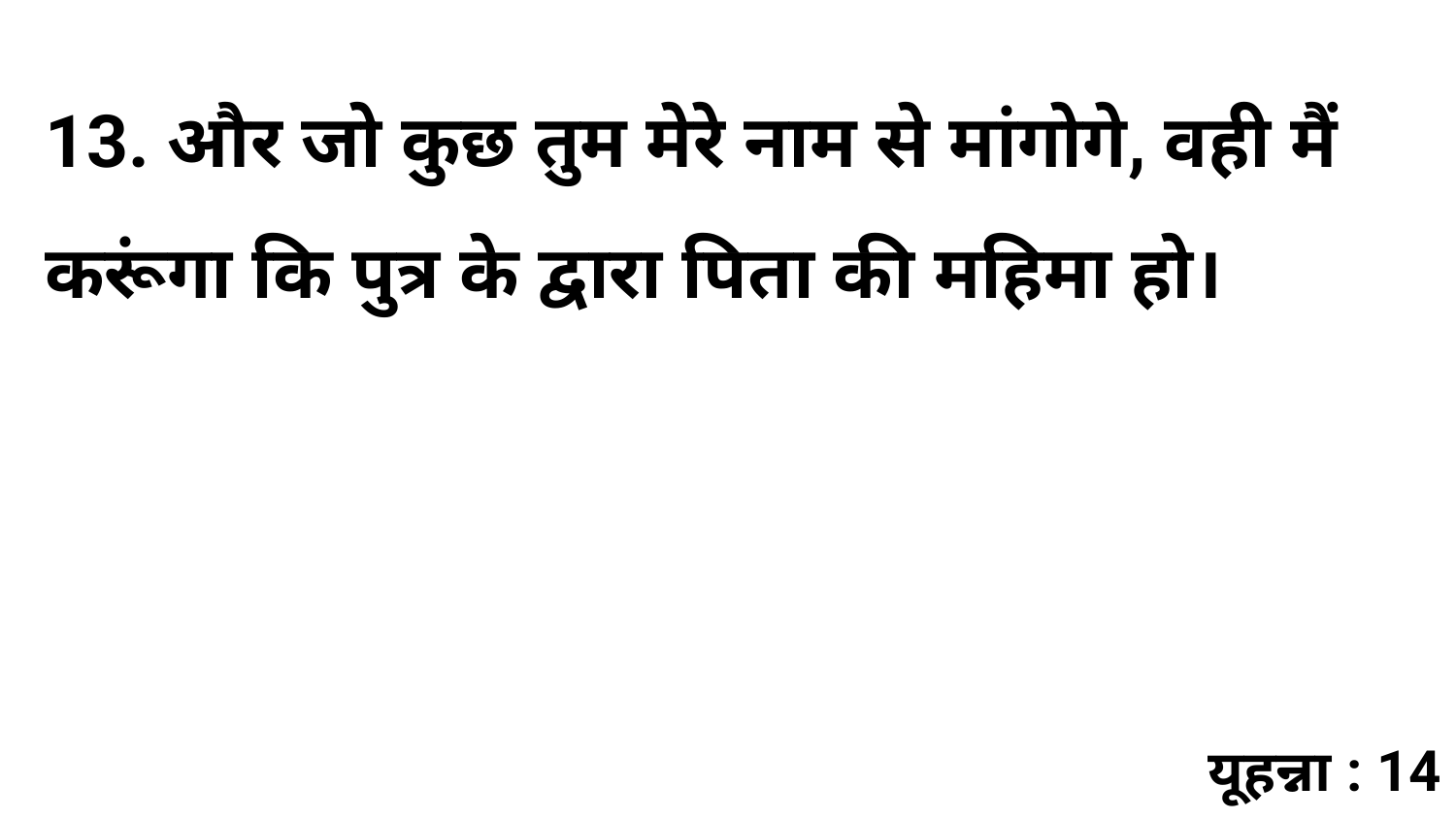

13. और जो कुछ तुम मेरे नाम से मांगोगे, वही मैं करूंगा कि पुत्र के द्वारा पिता की महिमा हो।
यूहन्ना : 14